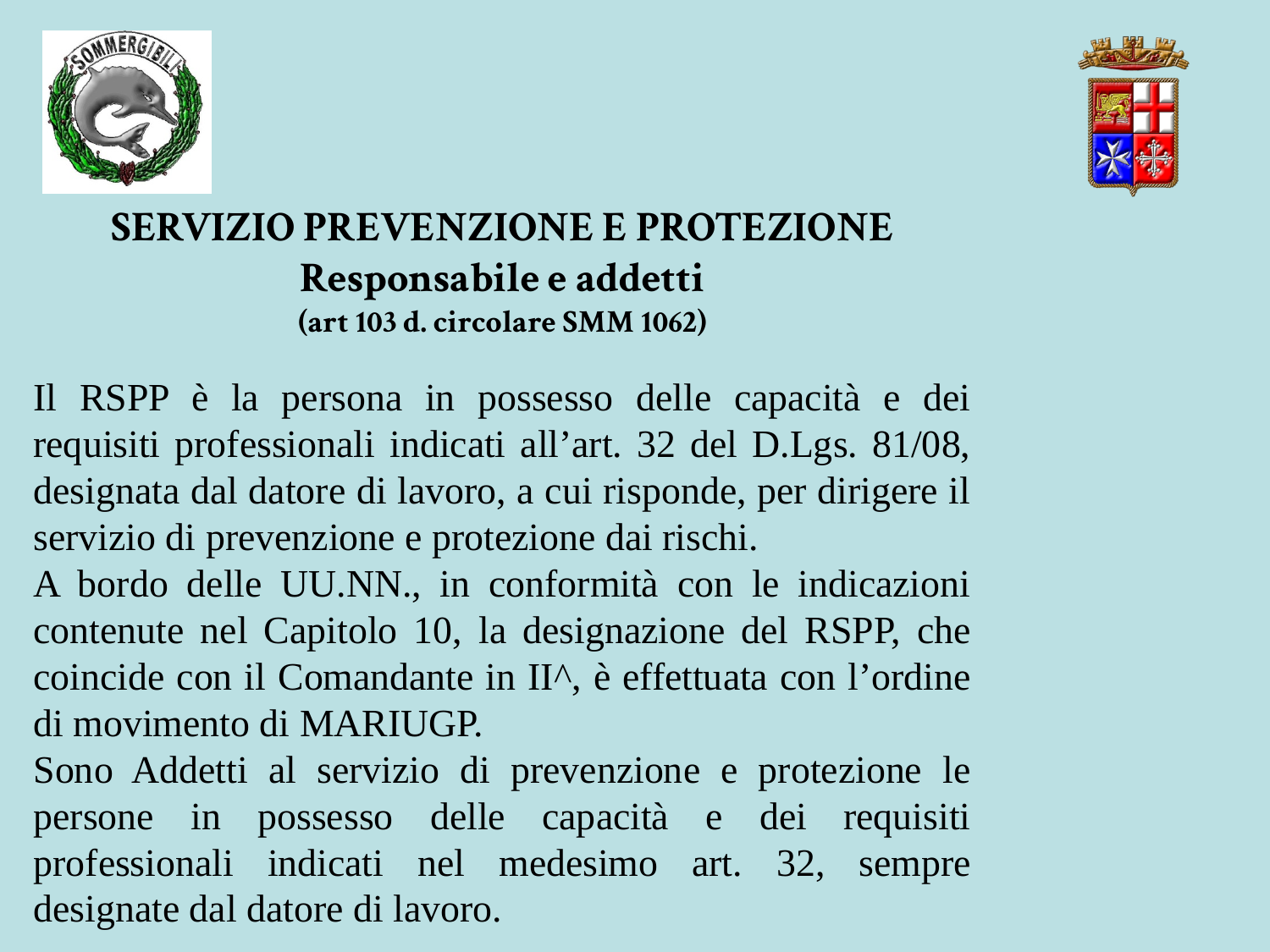

SERVIZIO PREVENZIONE E PROTEZIONE
Responsabile e addetti
(art 103 d. circolare SMM 1062)

Il RSPP è la persona in possesso delle capacità e dei requisiti professionali indicati all’art. 32 del D.Lgs. 81/08, designata dal datore di lavoro, a cui risponde, per dirigere il servizio di prevenzione e protezione dai rischi.
A bordo delle UU.NN., in conformità con le indicazioni contenute nel Capitolo 10, la designazione del RSPP, che coincide con il Comandante in II^, è effettuata con l’ordine di movimento di MARIUGP.
Sono Addetti al servizio di prevenzione e protezione le persone in possesso delle capacità e dei requisiti professionali indicati nel medesimo art. 32, sempre designate dal datore di lavoro.